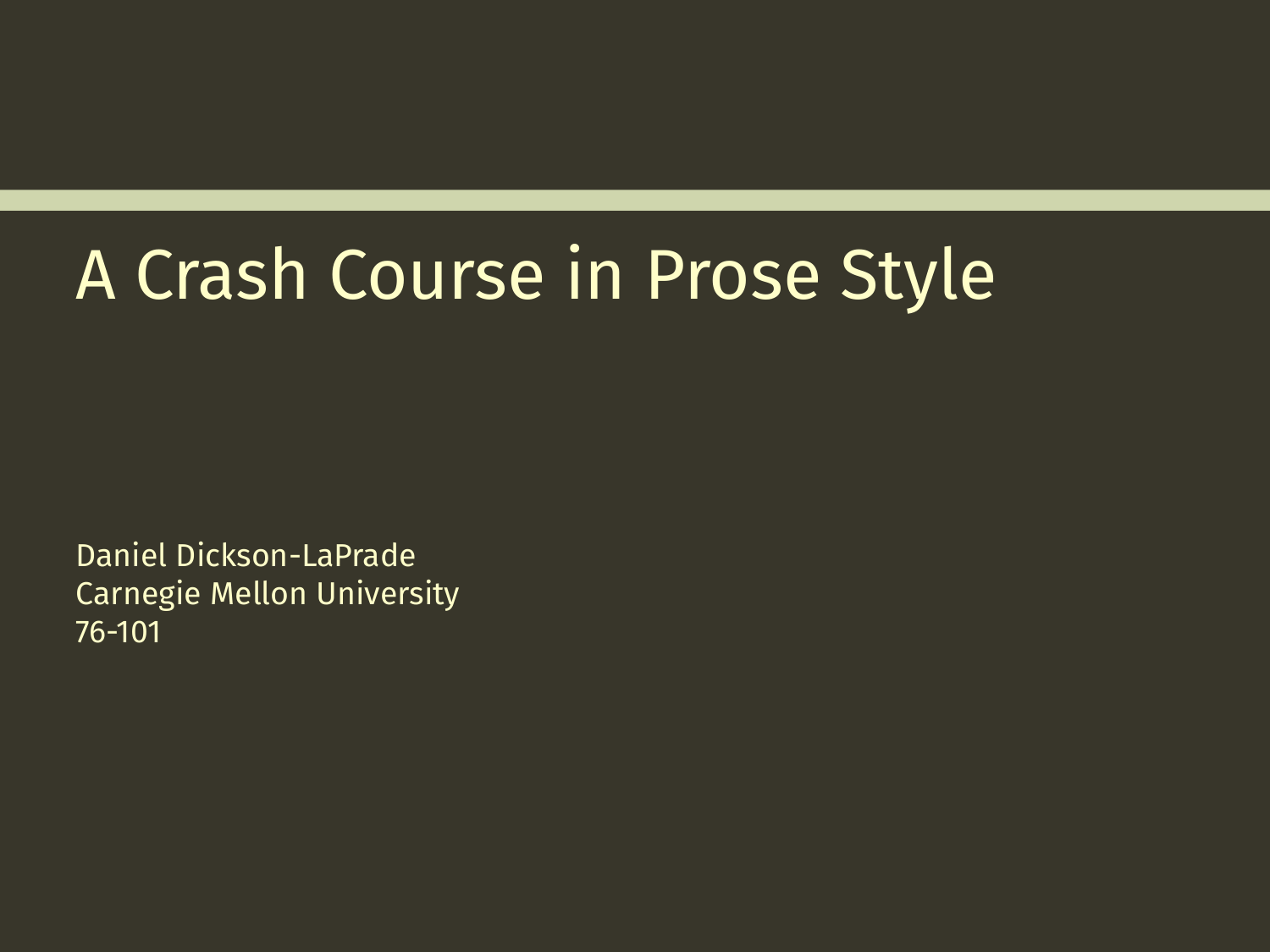

A Crash Course in Prose Style
Daniel Dickson-LaPrade
Carnegie Mellon University
76-101